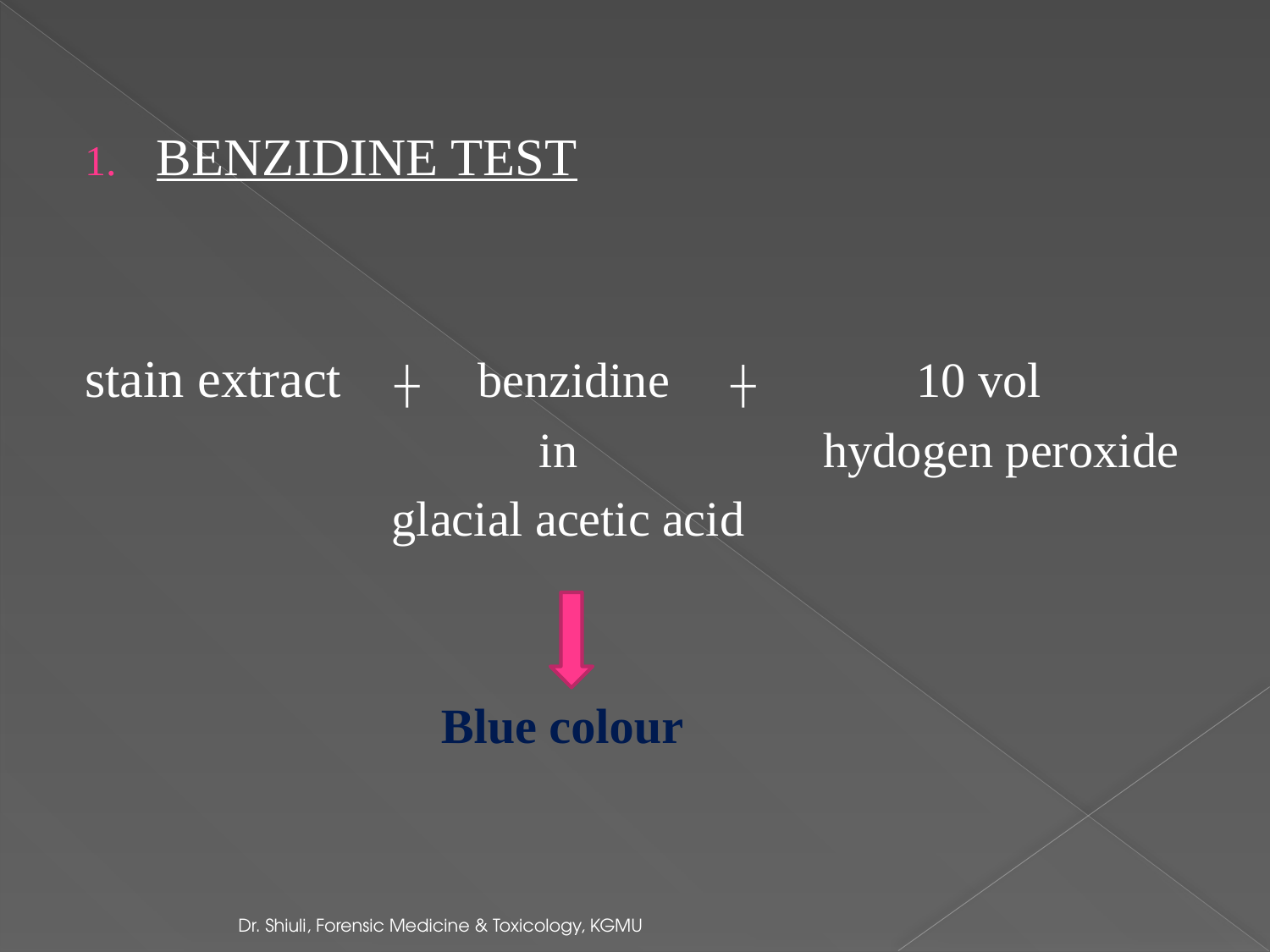

BENZIDINE TEST

stain extract    ┼     benzidine     ┼                  10 vol
                                     in                    hydogen peroxide
                         glacial acetic acid

                             Blue colour

Dr. Shiuli, Forensic Medicine & Toxicology, KGMU